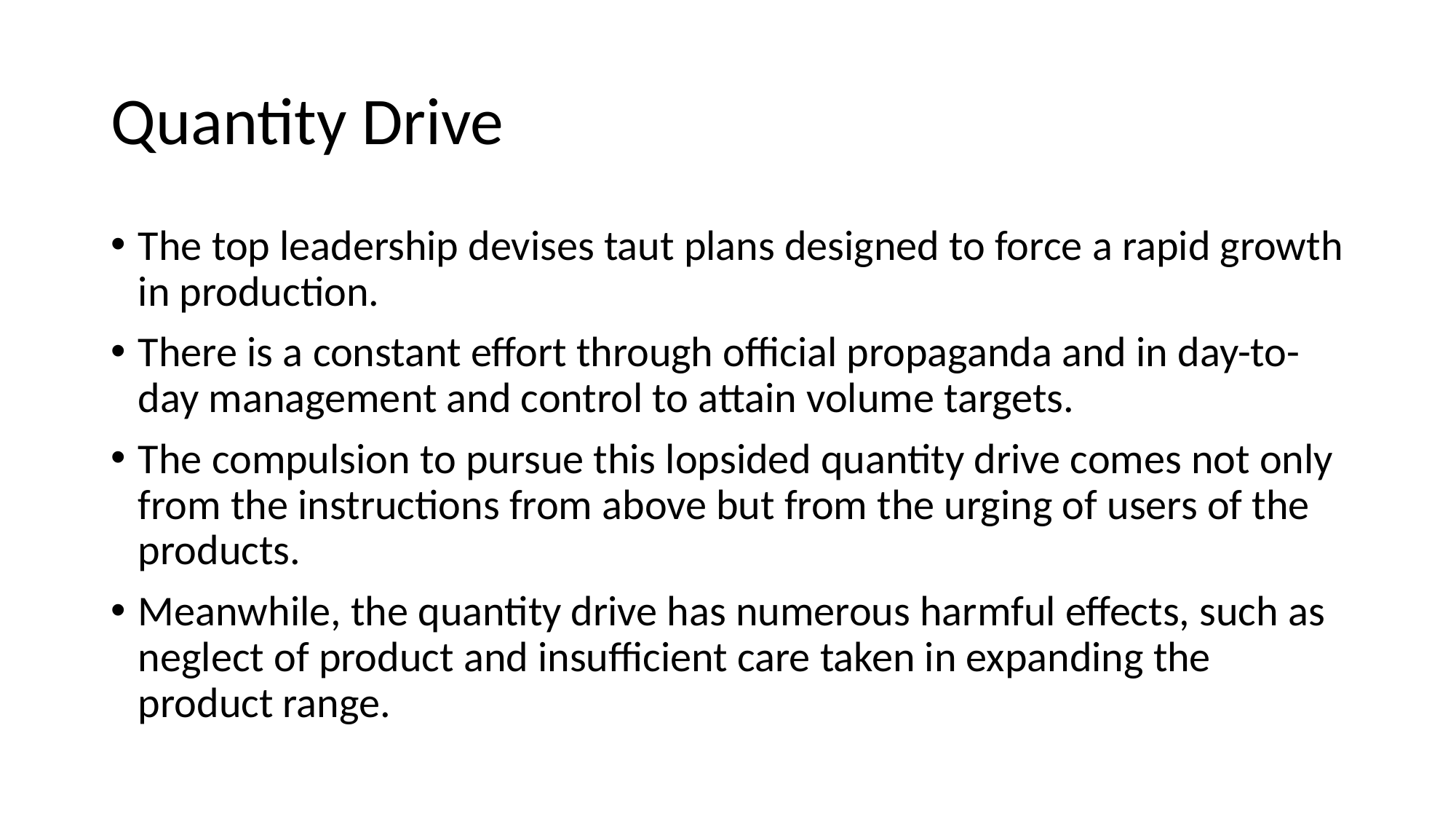

# Quantity Drive
The top leadership devises taut plans designed to force a rapid growth in production.
There is a constant effort through official propaganda and in day-to-day management and control to attain volume targets.
The compulsion to pursue this lopsided quantity drive comes not only from the instructions from above but from the urging of users of the products.
Meanwhile, the quantity drive has numerous harmful effects, such as neglect of product and insufficient care taken in expanding the product range.